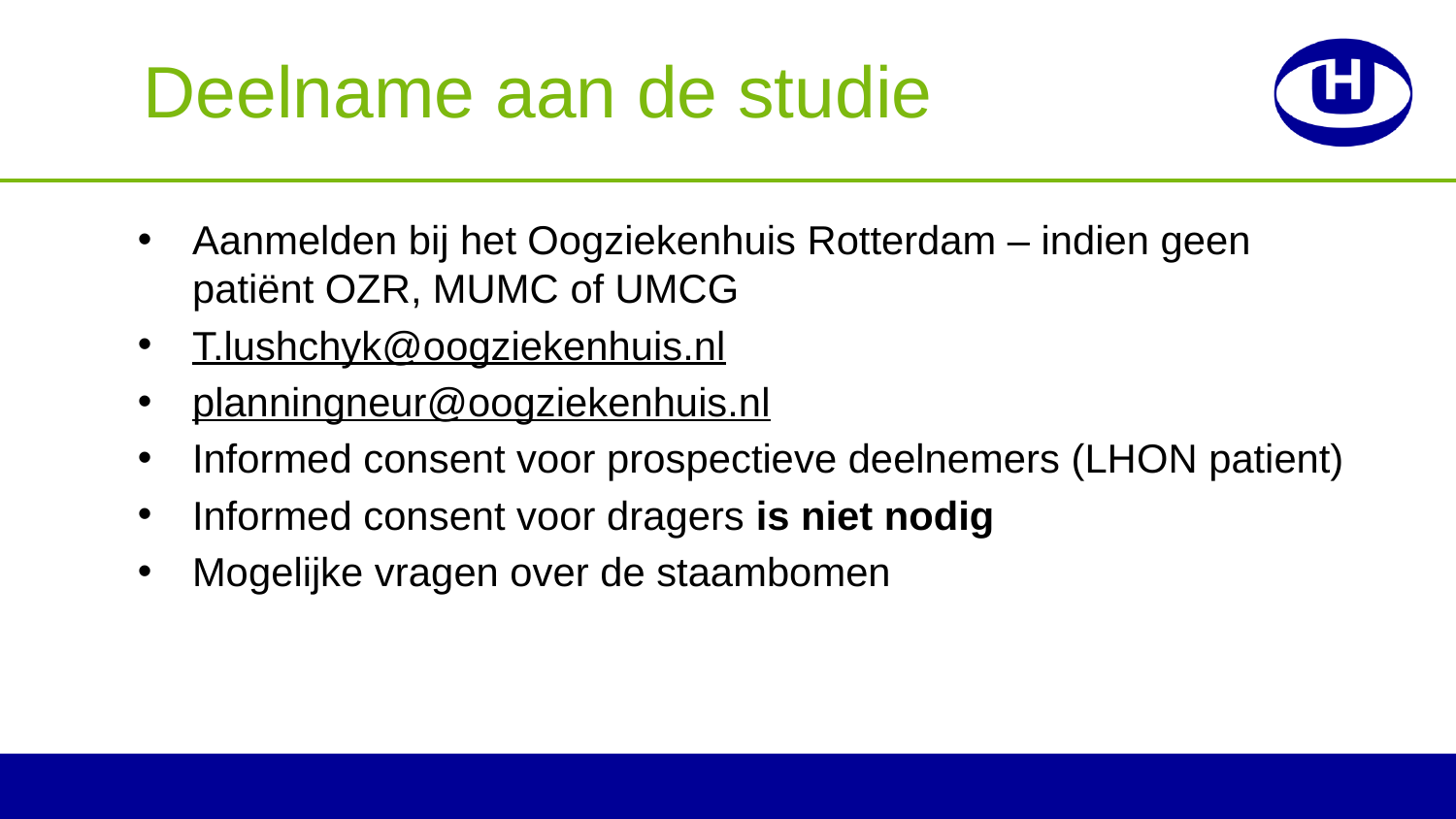

# Deelname aan de studie
Aanmelden bij het Oogziekenhuis Rotterdam – indien geen patiënt OZR, MUMC of UMCG
T.lushchyk@oogziekenhuis.nl
planningneur@oogziekenhuis.nl
Informed consent voor prospectieve deelnemers (LHON patient)
Informed consent voor dragers is niet nodig
Mogelijke vragen over de staambomen